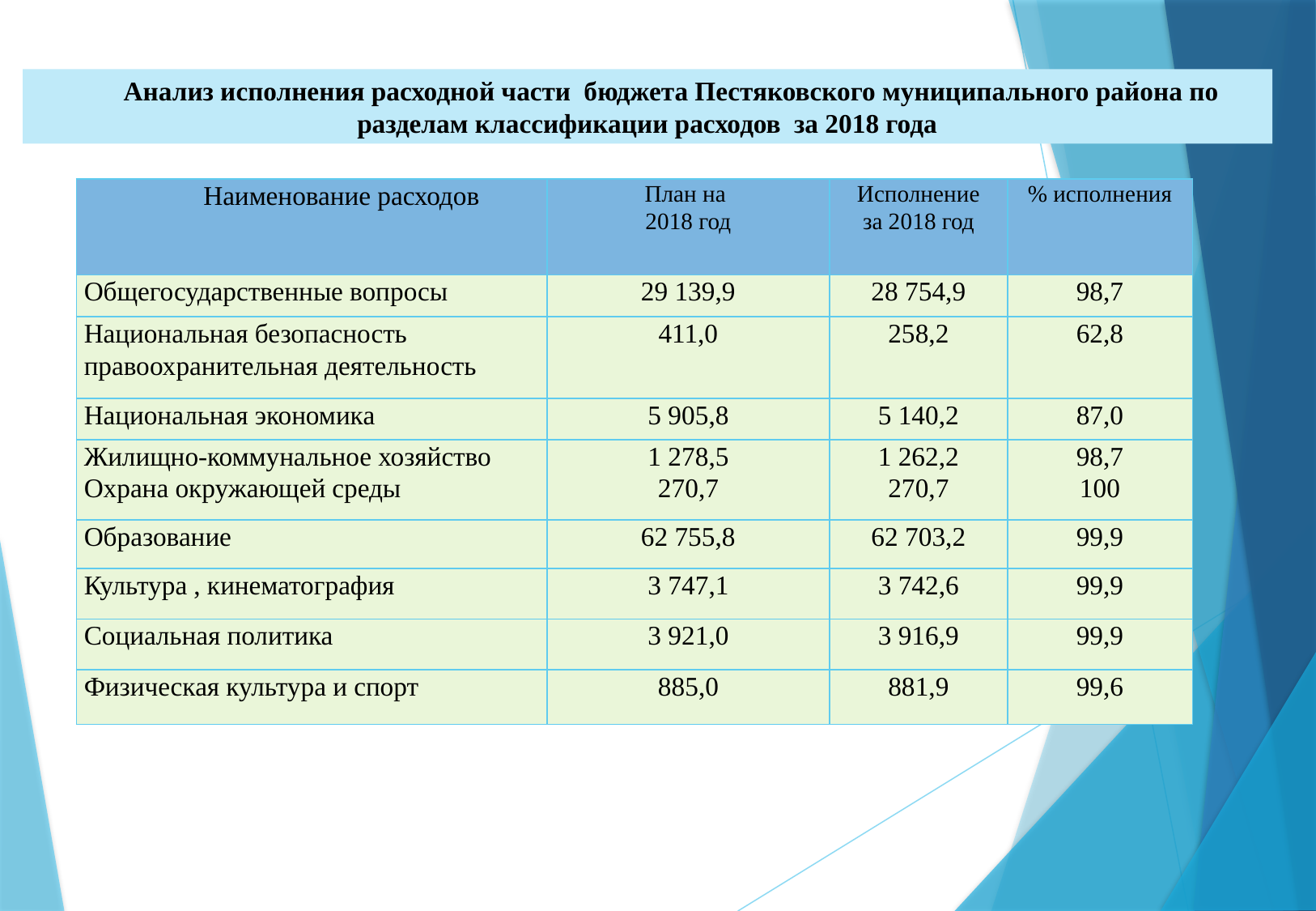

Анализ исполнения расходной части  бюджета Пестяковского муниципального района по разделам классификации расходов  за 2018 года
| Наименование расходов | План на 2018 год | Исполнение за 2018 год | % исполнения |
| --- | --- | --- | --- |
| Общегосударственные вопросы | 29 139,9 | 28 754,9 | 98,7 |
| Национальная безопасность правоохранительная деятельность | 411,0 | 258,2 | 62,8 |
| Национальная экономика | 5 905,8 | 5 140,2 | 87,0 |
| Жилищно-коммунальное хозяйство Охрана окружающей среды | 1 278,5 270,7 | 1 262,2 270,7 | 98,7 100 |
| Образование | 62 755,8 | 62 703,2 | 99,9 |
| Культура , кинематография | 3 747,1 | 3 742,6 | 99,9 |
| Социальная политика | 3 921,0 | 3 916,9 | 99,9 |
| Физическая культура и спорт | 885,0 | 881,9 | 99,6 |